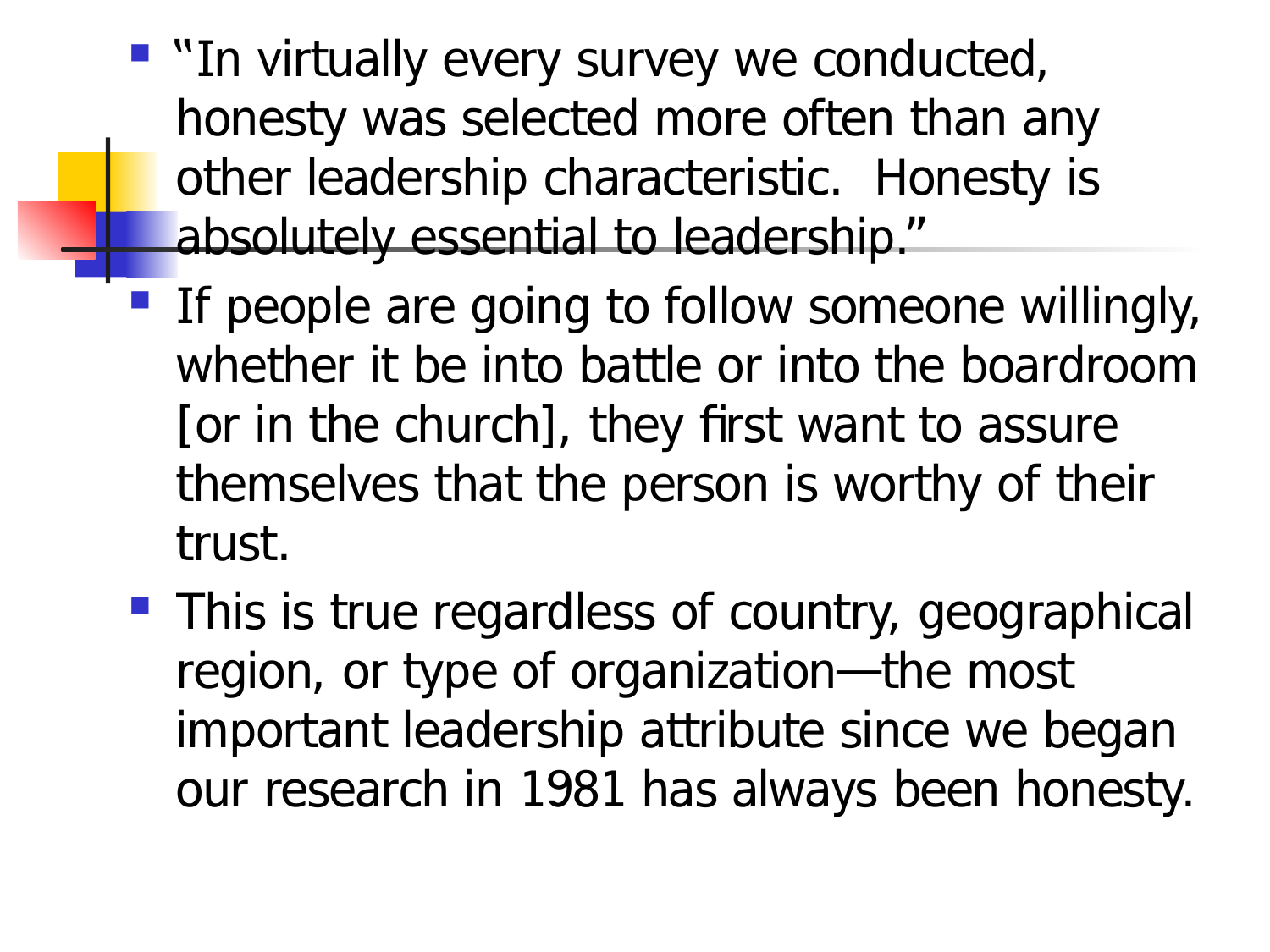

“In virtually every survey we conducted, honesty was selected more often than any other leadership characteristic.  Honesty is absolutely essential to leadership.”
If people are going to follow someone willingly, whether it be into battle or into the boardroom [or in the church], they first want to assure themselves that the person is worthy of their trust.
This is true regardless of country, geographical region, or type of organization—the most important leadership attribute since we began our research in 1981 has always been honesty.